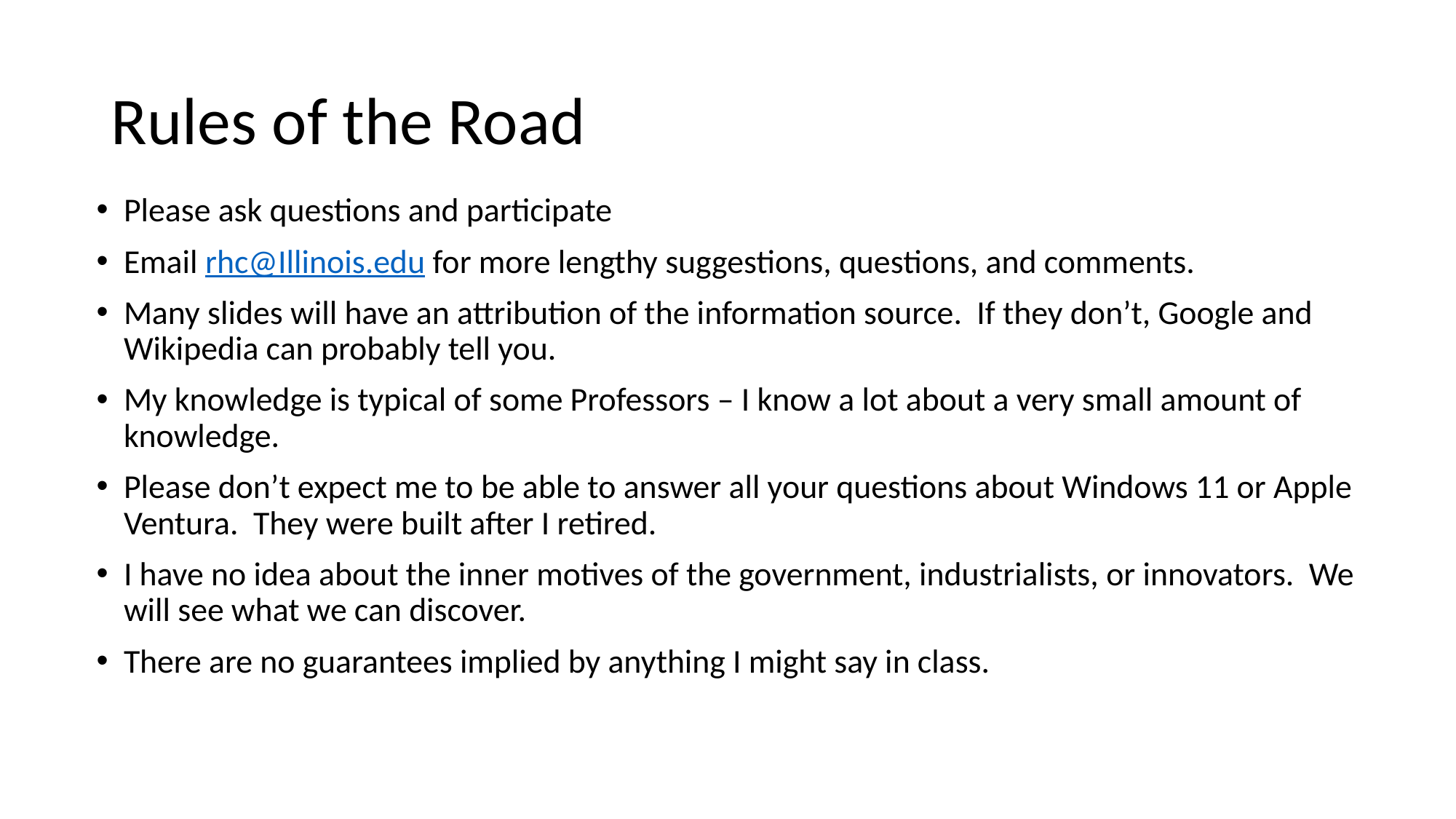

# Rules of the Road
Please ask questions and participate
Email rhc@Illinois.edu for more lengthy suggestions, questions, and comments.
Many slides will have an attribution of the information source.  If they don’t, Google and Wikipedia can probably tell you.
My knowledge is typical of some Professors – I know a lot about a very small amount of knowledge.
Please don’t expect me to be able to answer all your questions about Windows 11 or Apple Ventura.  They were built after I retired.
I have no idea about the inner motives of the government, industrialists, or innovators.  We will see what we can discover.
There are no guarantees implied by anything I might say in class.